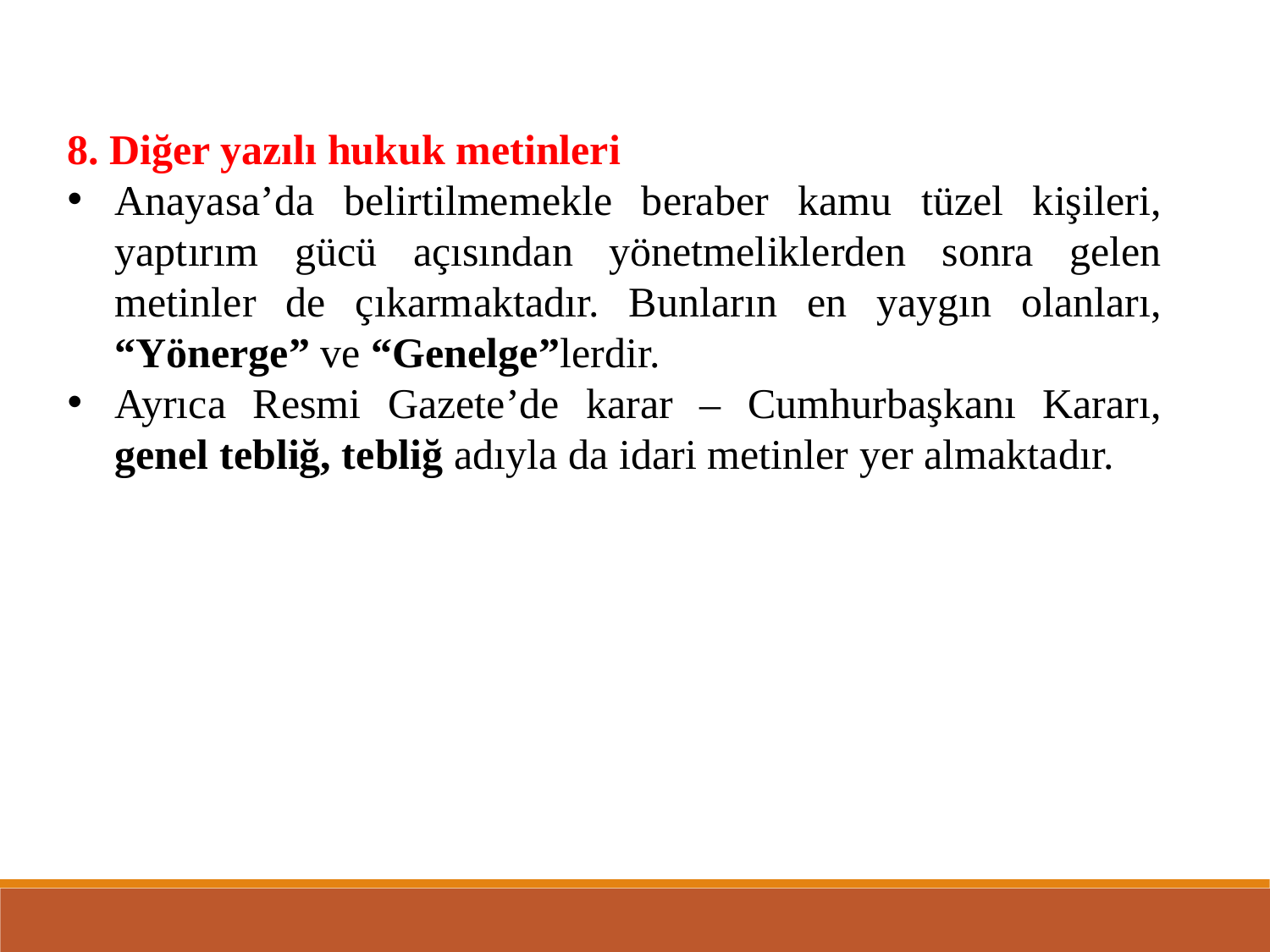

8. Diğer yazılı hukuk metinleri
Anayasa’da belirtilmemekle beraber kamu tüzel kişileri, yaptırım gücü açısından yönetmeliklerden sonra gelen metinler de çıkarmaktadır. Bunların en yaygın olanları, “Yönerge” ve “Genelge”lerdir.
Ayrıca Resmi Gazete’de karar – Cumhurbaşkanı Kararı, genel tebliğ, tebliğ adıyla da idari metinler yer almaktadır.